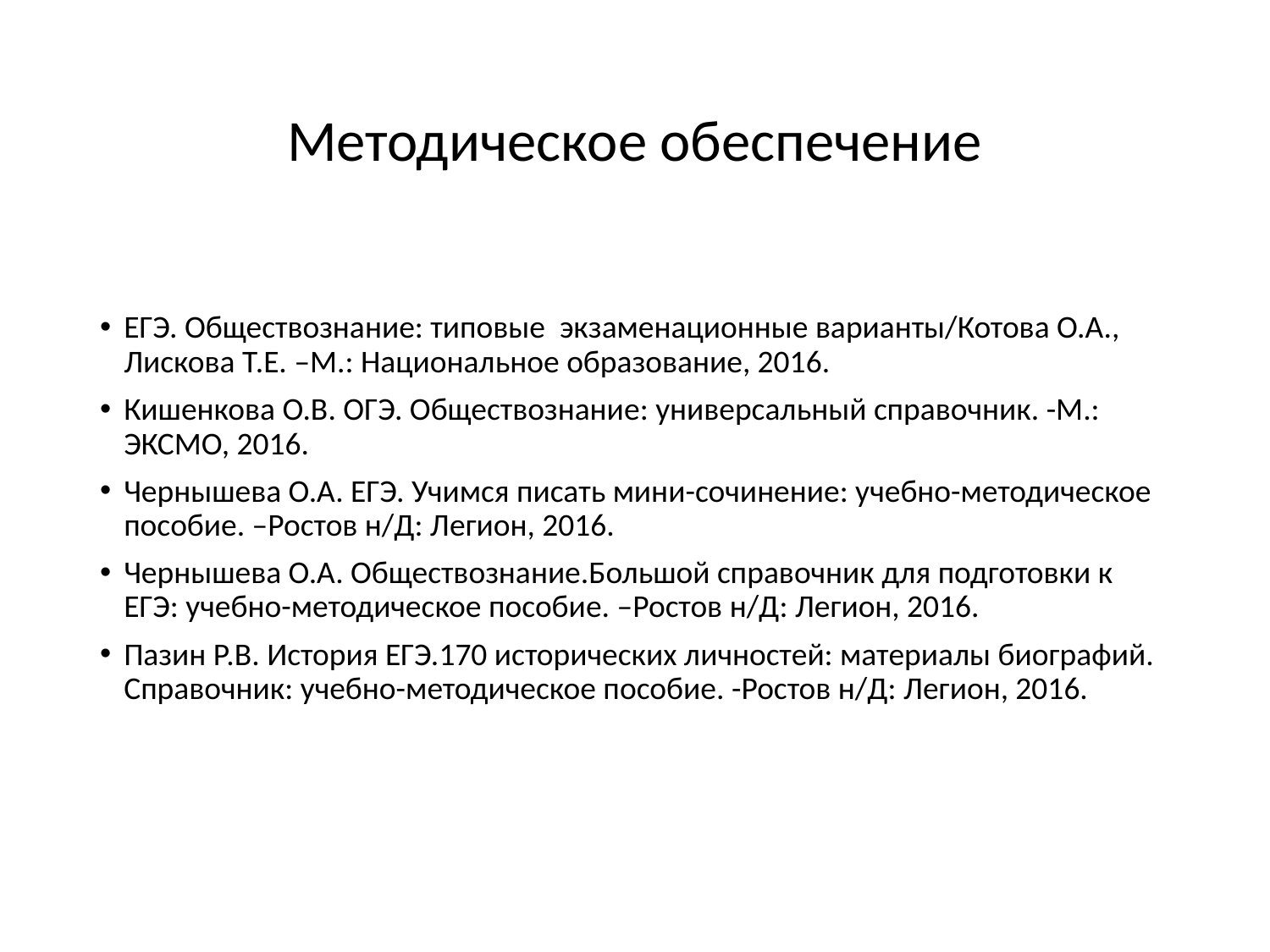

# Методическое обеспечение

ЕГЭ. Обществознание: типовые  экзаменационные варианты/Котова О.А., Лискова Т.Е. –М.: Национальное образование, 2016.
Кишенкова О.В. ОГЭ. Обществознание: универсальный справочник. -М.: ЭКСМО, 2016.
Чернышева О.А. ЕГЭ. Учимся писать мини-сочинение: учебно-методическое пособие. –Ростов н/Д: Легион, 2016.
Чернышева О.А. Обществознание.Большой справочник для подготовки к ЕГЭ: учебно-методическое пособие. –Ростов н/Д: Легион, 2016.
Пазин Р.В. История ЕГЭ.170 исторических личностей: материалы биографий. Справочник: учебно-методическое пособие. -Ростов н/Д: Легион, 2016.